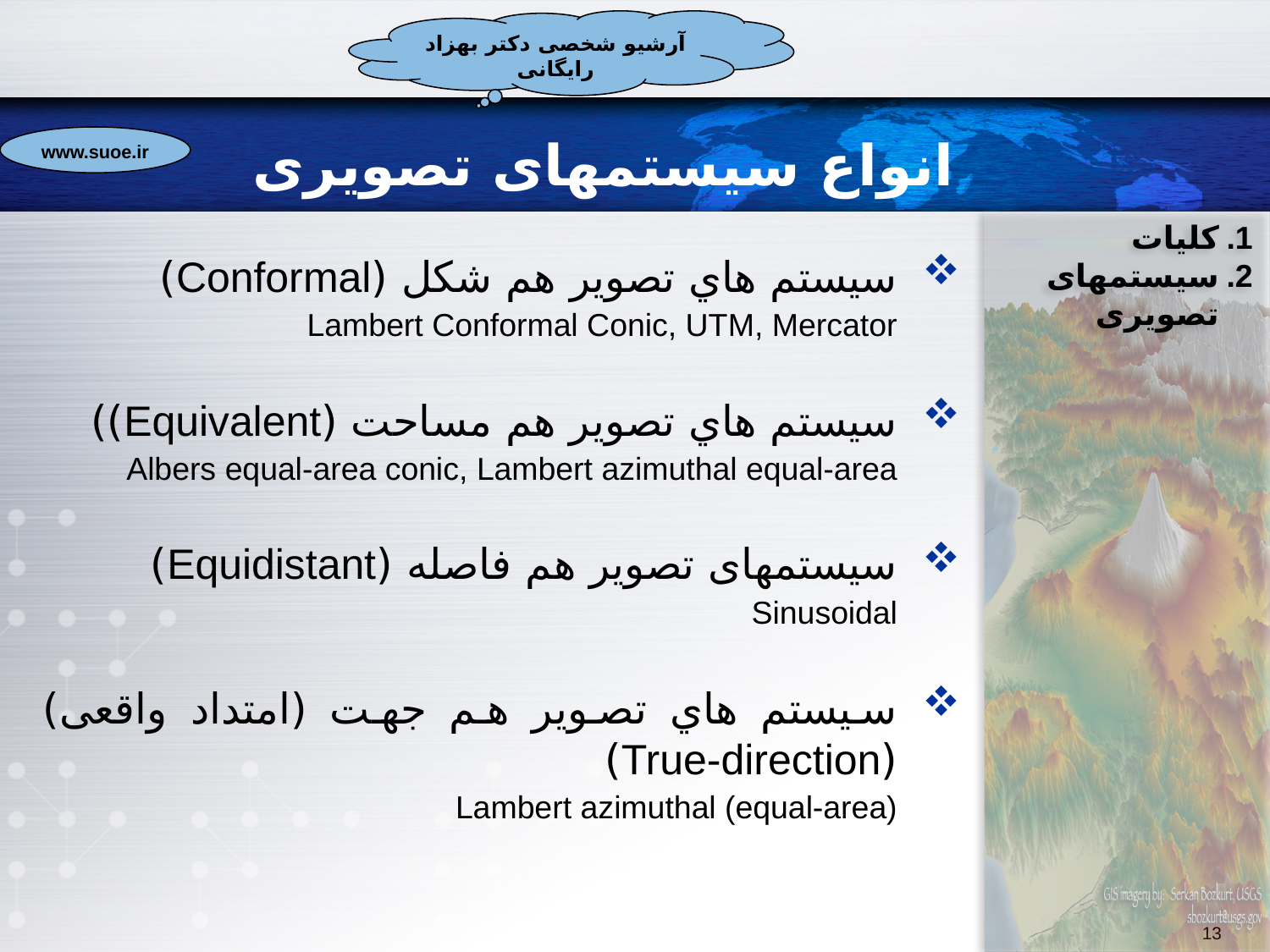

# انواع سیستمهای تصویری
کلیات
سیستمهای تصویری
سیستم هاي تصویر هم شکل (Conformal)
Lambert Conformal Conic, UTM, Mercator

سیستم هاي تصویر هم مساحت (Equivalent))
Albers equal-area conic, Lambert azimuthal equal-area

سیستمهای تصویر هم فاصله (Equidistant)
Sinusoidal

سیستم هاي تصویر هم جهت (امتداد واقعی) (True-direction)
Lambert azimuthal (equal-area)
13